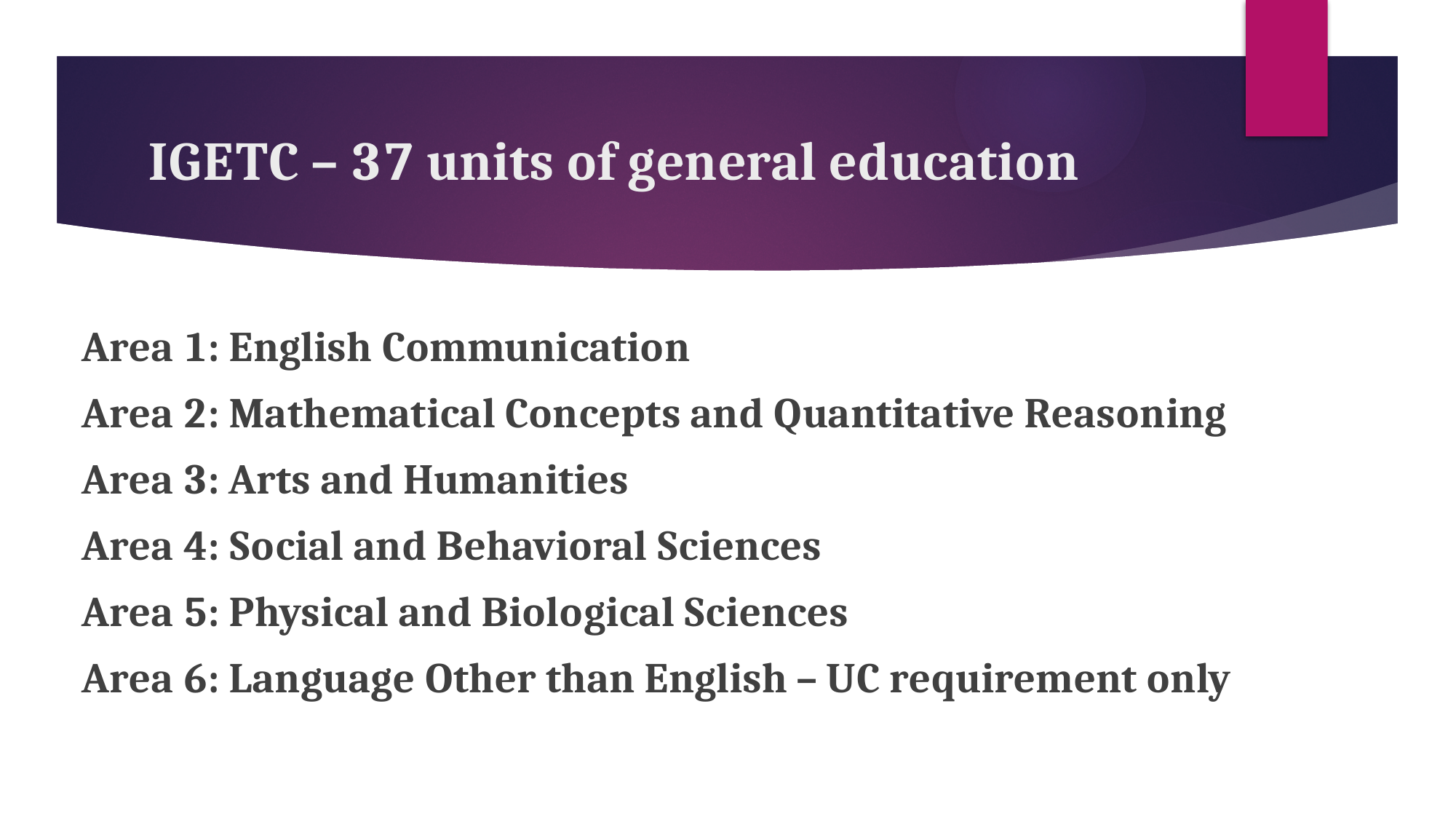

# IGETC – 37 units of general education
Area 1: English Communication
Area 2: Mathematical Concepts and Quantitative Reasoning
Area 3: Arts and Humanities
Area 4: Social and Behavioral Sciences
Area 5: Physical and Biological Sciences
Area 6: Language Other than English – UC requirement only